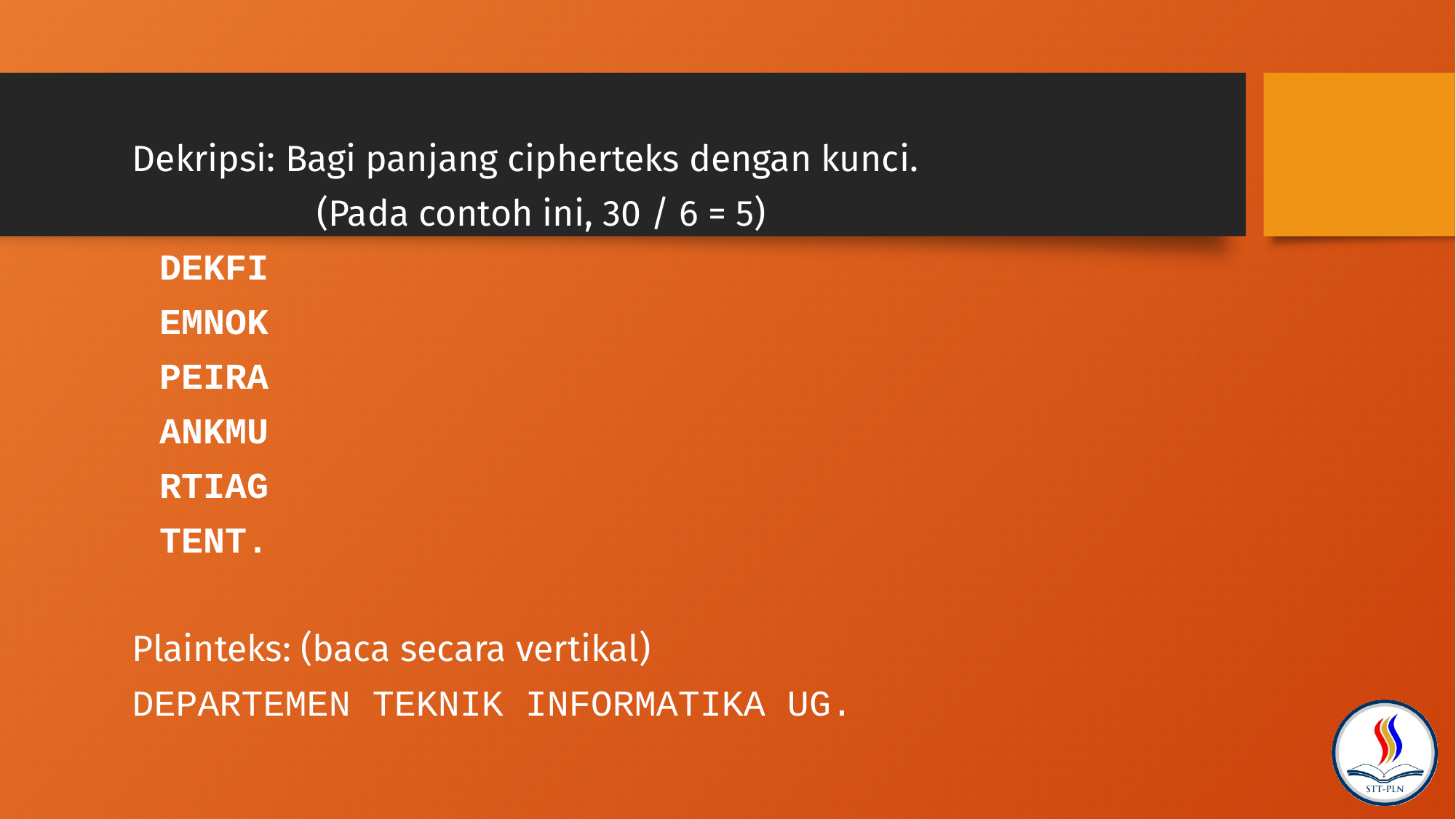

Dekripsi: Bagi panjang cipherteks dengan kunci.
	   	     (Pada contoh ini, 30 / 6 = 5)
	DEKFI
	EMNOK
	PEIRA
	ANKMU
	RTIAG
	TENT.

Plainteks: (baca secara vertikal)
DEPARTEMEN TEKNIK INFORMATIKA UG.